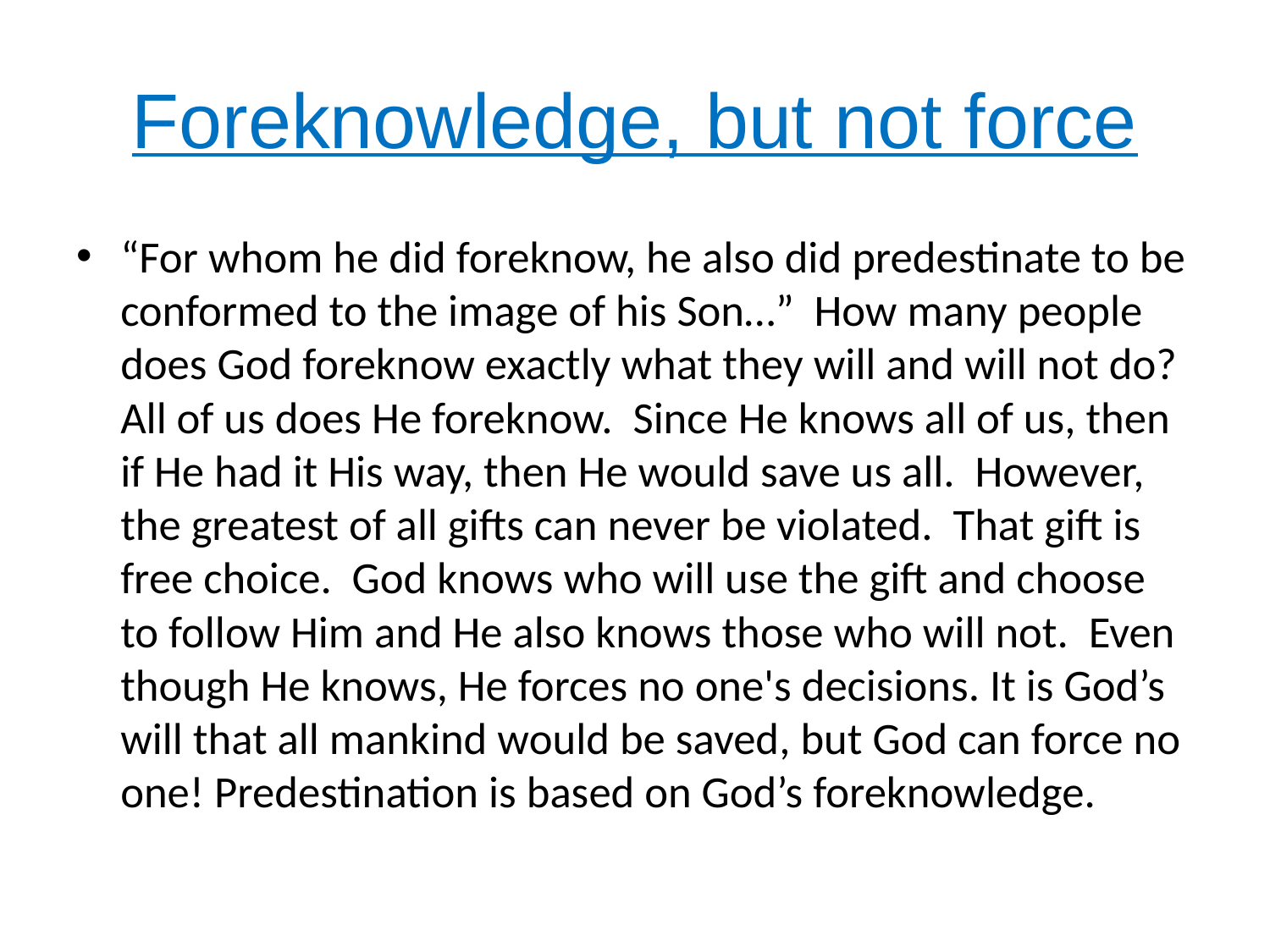

# Foreknowledge, but not force
“For whom he did foreknow, he also did predestinate to be conformed to the image of his Son…”  How many people does God foreknow exactly what they will and will not do?  All of us does He foreknow.  Since He knows all of us, then if He had it His way, then He would save us all.  However, the greatest of all gifts can never be violated.  That gift is free choice.  God knows who will use the gift and choose to follow Him and He also knows those who will not.  Even though He knows, He forces no one's decisions. It is God’s will that all mankind would be saved, but God can force no one! Predestination is based on God’s foreknowledge.